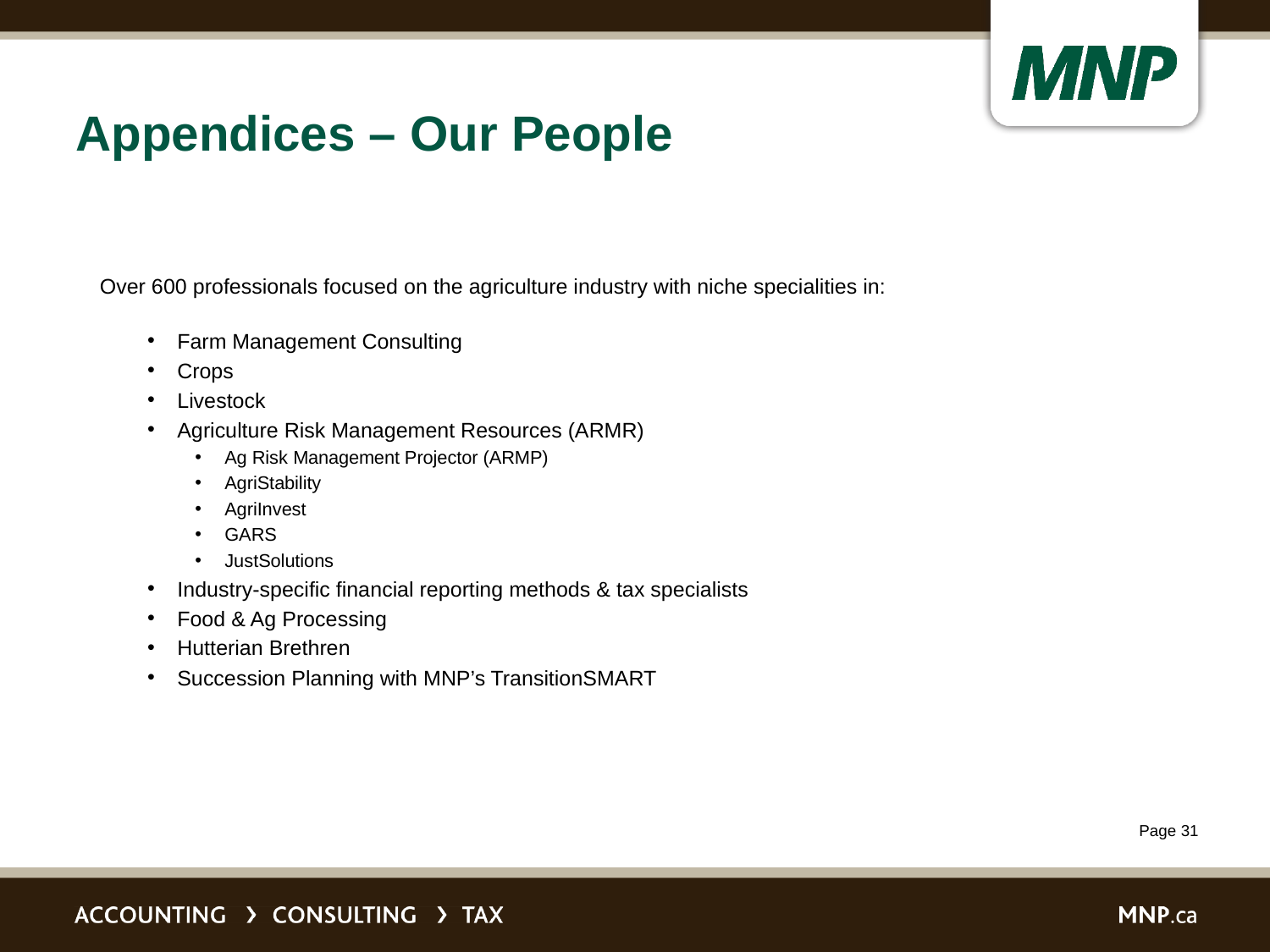

# Appendices – Our People
Over 600 professionals focused on the agriculture industry with niche specialities in:

Farm Management Consulting
Crops
Livestock
Agriculture Risk Management Resources (ARMR)
Ag Risk Management Projector (ARMP)
AgriStability
AgriInvest
GARS
JustSolutions
Industry-specific financial reporting methods & tax specialists
Food & Ag Processing
Hutterian Brethren
Succession Planning with MNP’s TransitionSMART